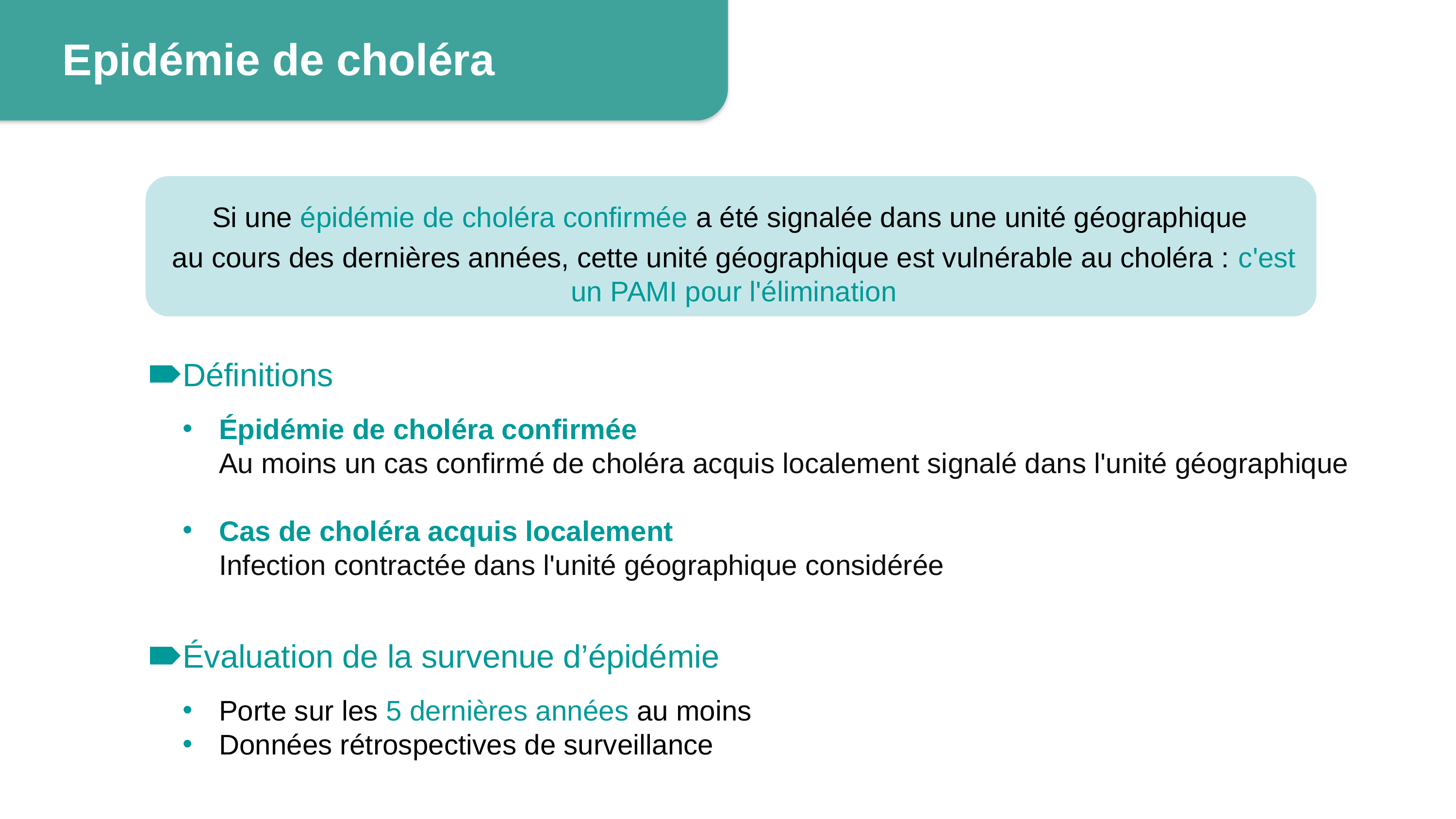

Epidémie de choléra

Si une épidémie de choléra confirmée a été signalée dans une unité géographique
au cours des dernières années, cette unité géographique est vulnérable au choléra : c'est un PAMI pour l'élimination
Définitions
Épidémie de choléra confirmée
Au moins un cas confirmé de choléra acquis localement signalé dans l'unité géographique

Cas de choléra acquis localement
Infection contractée dans l'unité géographique considérée
Évaluation de la survenue d’épidémie
Porte sur les 5 dernières années au moins
Données rétrospectives de surveillance
9